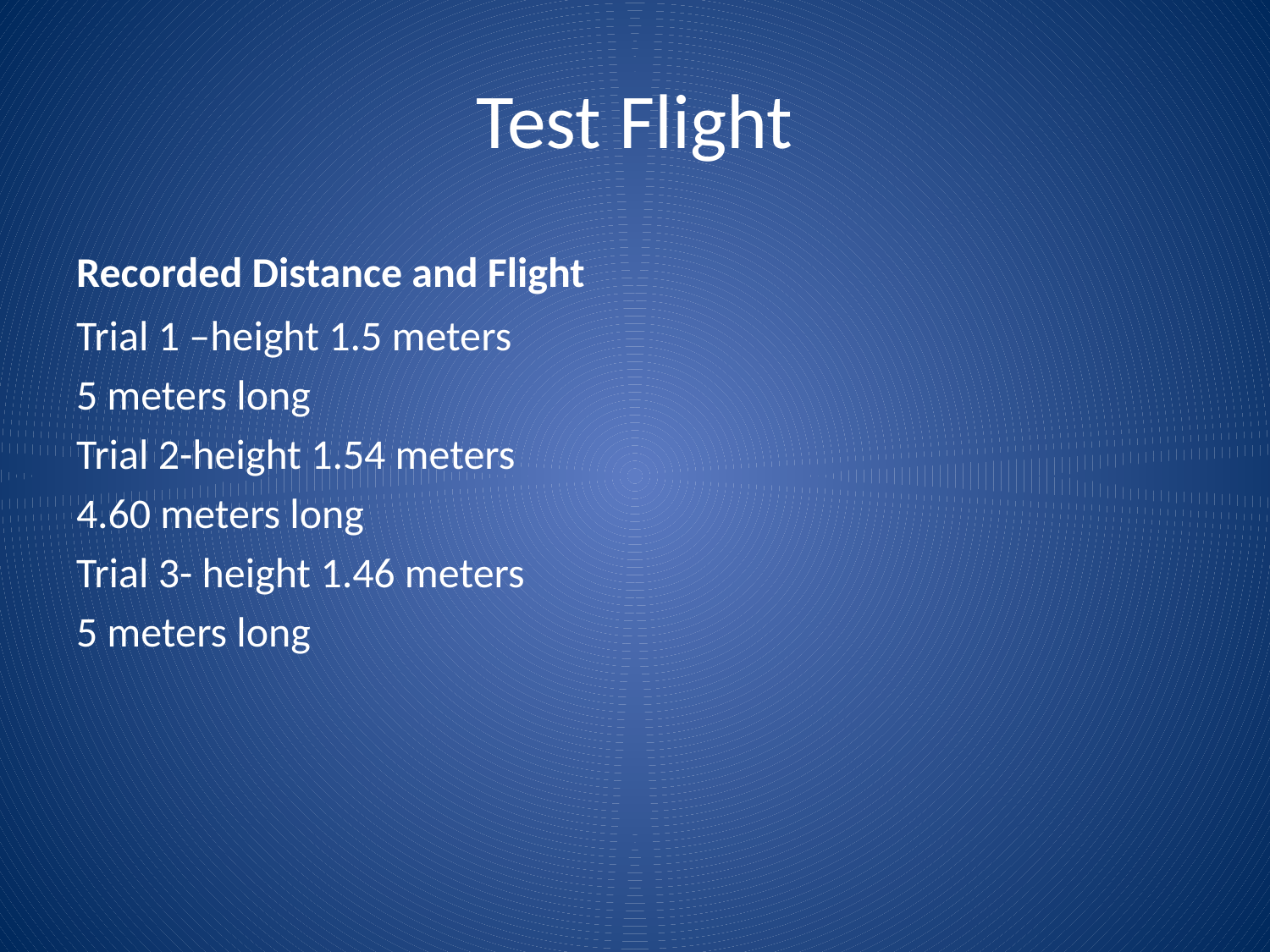

# Test Flight
Recorded Distance and Flight
Trial 1 –height 1.5 meters
5 meters long
Trial 2-height 1.54 meters
4.60 meters long
Trial 3- height 1.46 meters
5 meters long